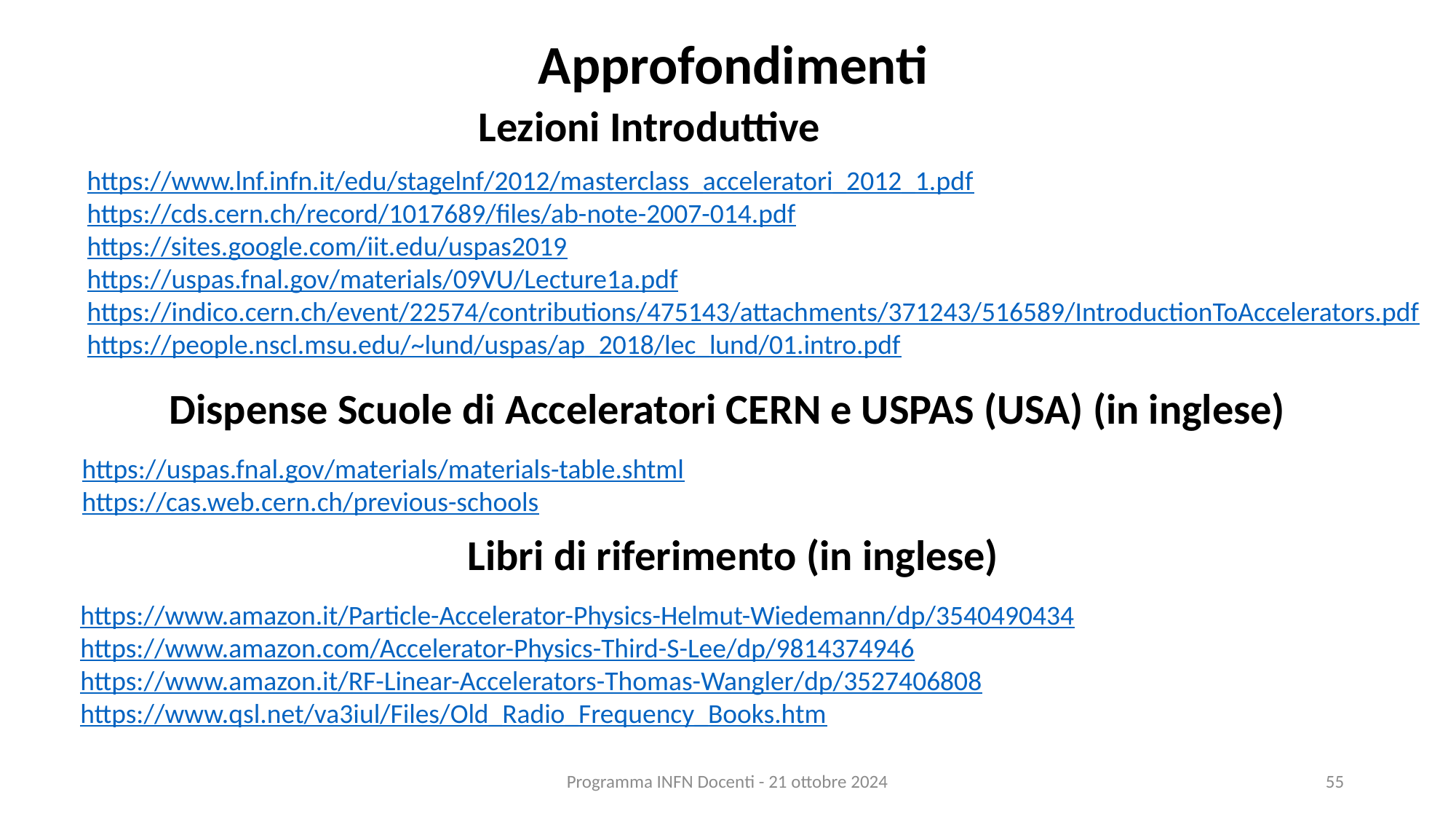

Approfondimenti
Lezioni Introduttive
https://www.lnf.infn.it/edu/stagelnf/2012/masterclass_acceleratori_2012_1.pdf
https://cds.cern.ch/record/1017689/files/ab-note-2007-014.pdf
https://sites.google.com/iit.edu/uspas2019
https://uspas.fnal.gov/materials/09VU/Lecture1a.pdf
https://indico.cern.ch/event/22574/contributions/475143/attachments/371243/516589/IntroductionToAccelerators.pdf
https://people.nscl.msu.edu/~lund/uspas/ap_2018/lec_lund/01.intro.pdf
Dispense Scuole di Acceleratori CERN e USPAS (USA) (in inglese)
https://uspas.fnal.gov/materials/materials-table.shtml
https://cas.web.cern.ch/previous-schools
Libri di riferimento (in inglese)
https://www.amazon.it/Particle-Accelerator-Physics-Helmut-Wiedemann/dp/3540490434
https://www.amazon.com/Accelerator-Physics-Third-S-Lee/dp/9814374946
https://www.amazon.it/RF-Linear-Accelerators-Thomas-Wangler/dp/3527406808
https://www.qsl.net/va3iul/Files/Old_Radio_Frequency_Books.htm

Programma INFN Docenti - 21 ottobre 2024
55